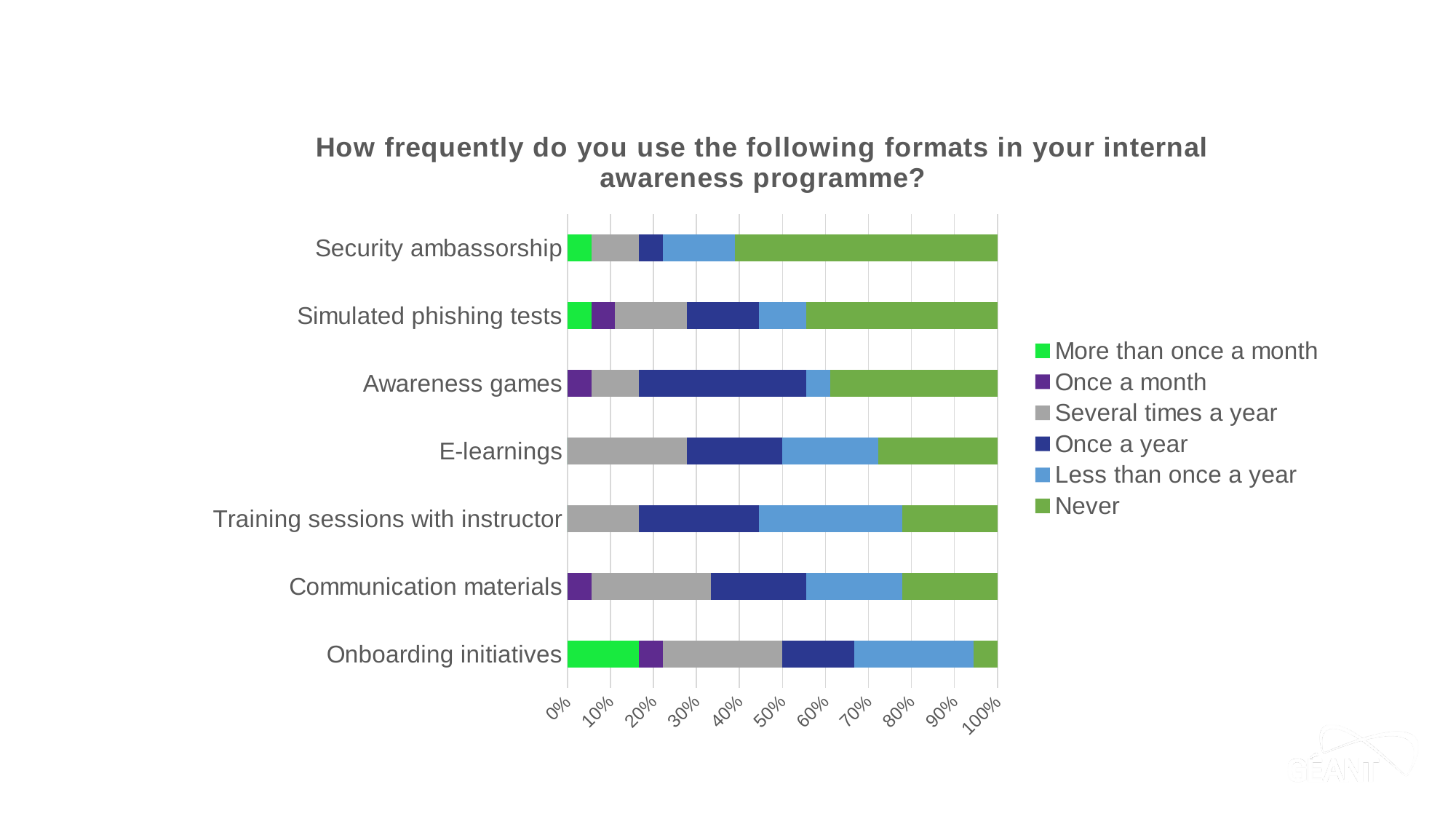

### Chart: How frequently do you use the following formats in your internal awareness programme?

| Category | More than once a month | Once a month | Several times a year | Once a year | Less than once a year | Never |
|---|---|---|---|---|---|---|
| Onboarding initiatives | 3.0 | 1.0 | 5.0 | 3.0 | 5.0 | 1.0 |
| Communication materials | 0.0 | 1.0 | 5.0 | 4.0 | 4.0 | 4.0 |
| Training sessions with instructor | 0.0 | 0.0 | 3.0 | 5.0 | 6.0 | 4.0 |
| E-learnings | 0.0 | 0.0 | 5.0 | 4.0 | 4.0 | 5.0 |
| Awareness games | 0.0 | 1.0 | 2.0 | 7.0 | 1.0 | 7.0 |
| Simulated phishing tests | 1.0 | 1.0 | 3.0 | 3.0 | 2.0 | 8.0 |
| Security ambassorship | 1.0 | 0.0 | 2.0 | 1.0 | 3.0 | 11.0 |
#